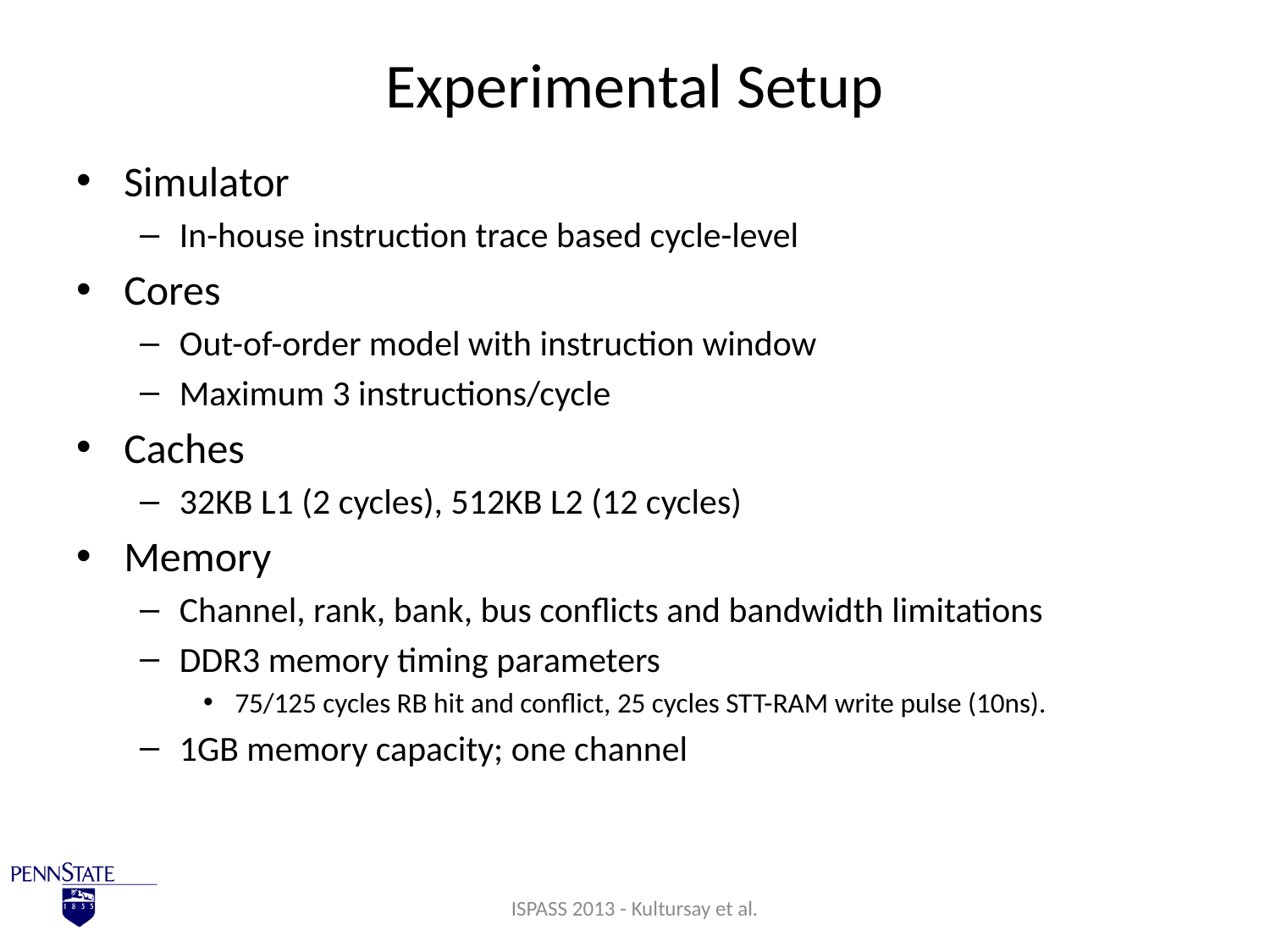

# Experimental Setup
Simulator
In-house instruction trace based cycle-level
Cores
Out-of-order model with instruction window
Maximum 3 instructions/cycle
Caches
32KB L1 (2 cycles), 512KB L2 (12 cycles)
Memory
Channel, rank, bank, bus conflicts and bandwidth limitations
DDR3 memory timing parameters
75/125 cycles RB hit and conflict, 25 cycles STT-RAM write pulse (10ns).
1GB memory capacity; one channel
ISPASS 2013 - Kultursay et al.